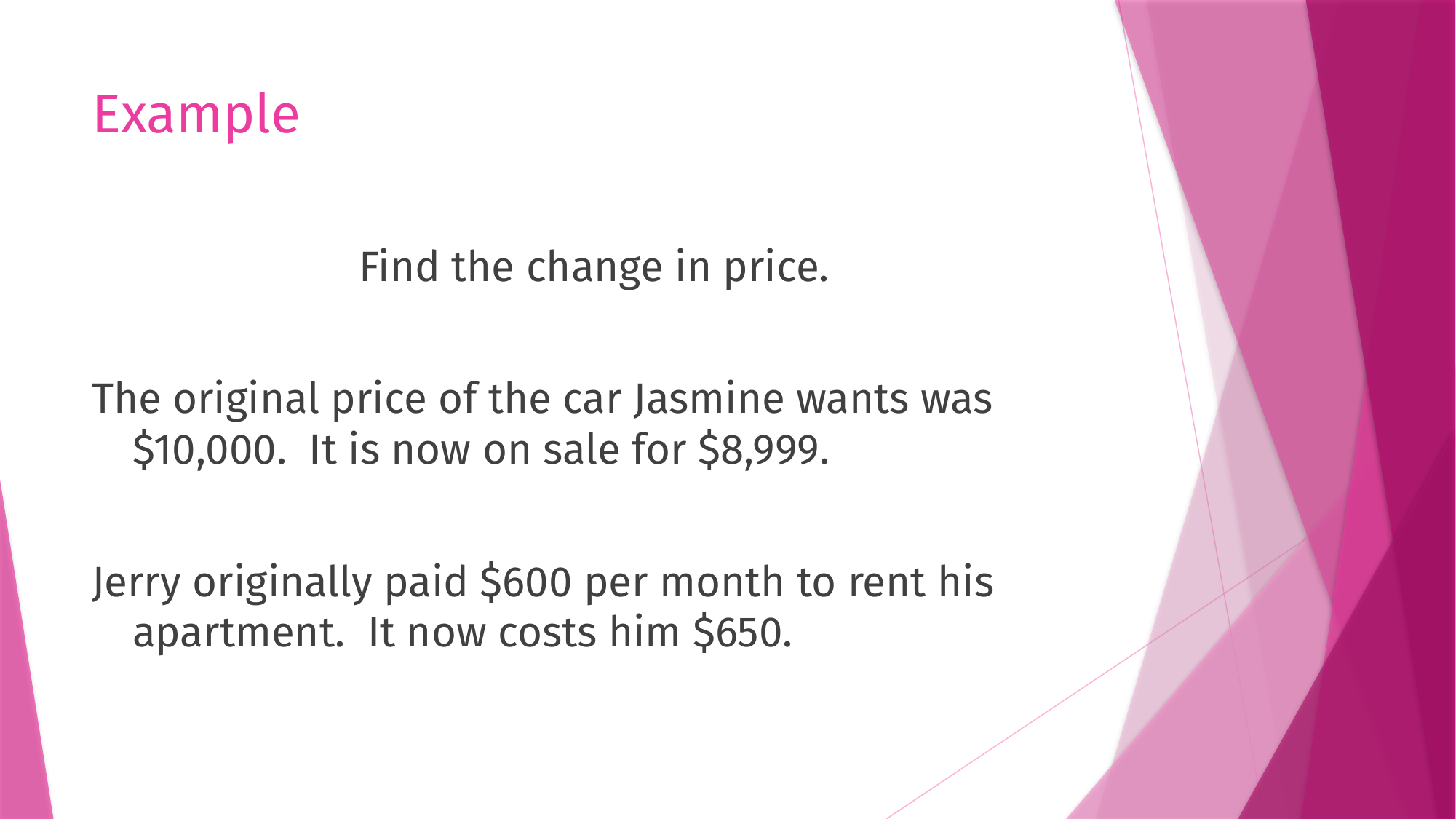

# Example
Find the change in price.

The original price of the car Jasmine wants was $10,000.  It is now on sale for $8,999.

Jerry originally paid $600 per month to rent his apartment.  It now costs him $650.